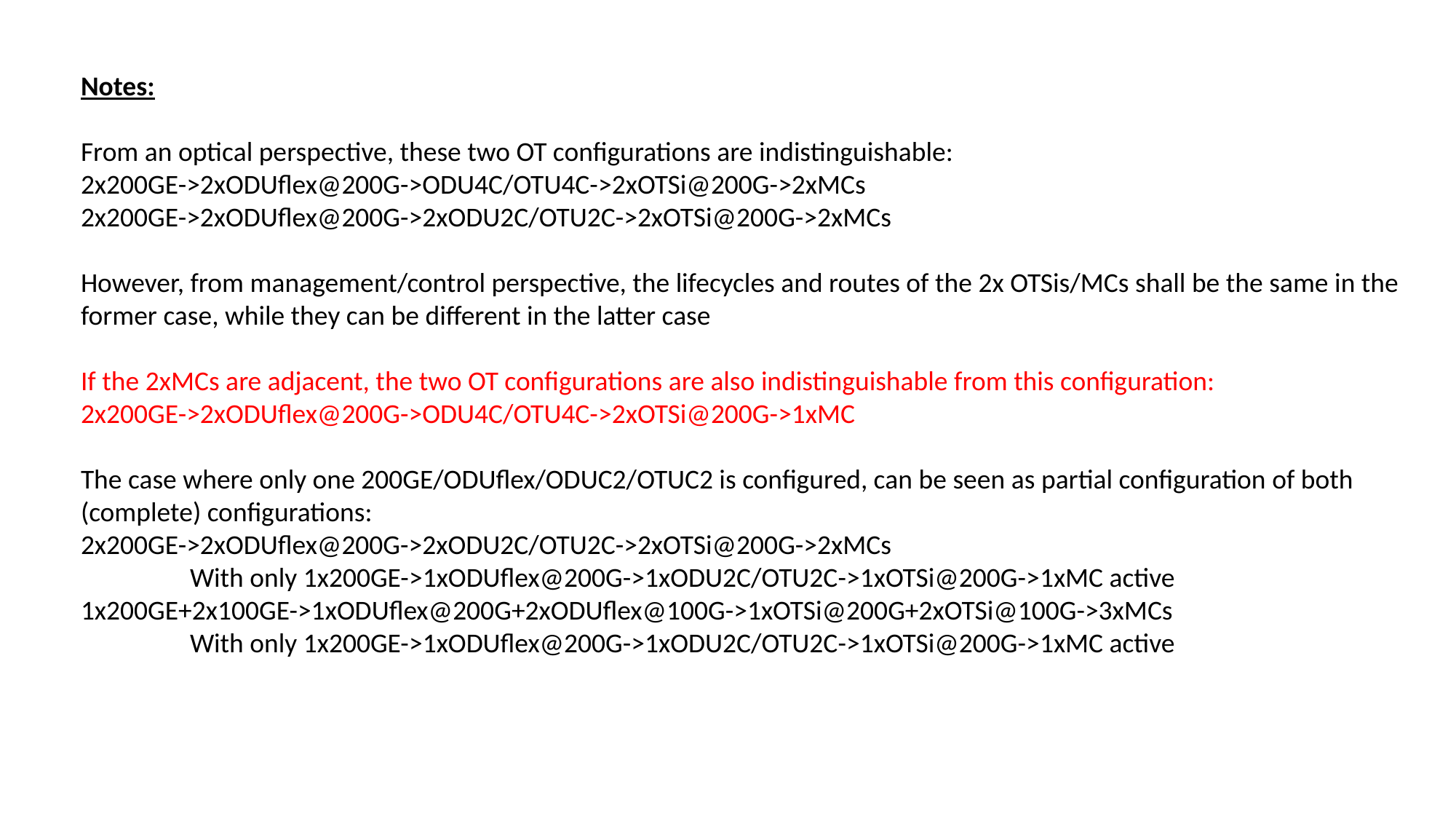

Notes:

From an optical perspective, these two OT configurations are indistinguishable:
2x200GE->2xODUflex@200G->ODU4C/OTU4C->2xOTSi@200G->2xMCs
2x200GE->2xODUflex@200G->2xODU2C/OTU2C->2xOTSi@200G->2xMCs

However, from management/control perspective, the lifecycles and routes of the 2x OTSis/MCs shall be the same in the former case, while they can be different in the latter case

If the 2xMCs are adjacent, the two OT configurations are also indistinguishable from this configuration:
2x200GE->2xODUflex@200G->ODU4C/OTU4C->2xOTSi@200G->1xMC

The case where only one 200GE/ODUflex/ODUC2/OTUC2 is configured, can be seen as partial configuration of both (complete) configurations:
2x200GE->2xODUflex@200G->2xODU2C/OTU2C->2xOTSi@200G->2xMCs
	With only 1x200GE->1xODUflex@200G->1xODU2C/OTU2C->1xOTSi@200G->1xMC active
1x200GE+2x100GE->1xODUflex@200G+2xODUflex@100G->1xOTSi@200G+2xOTSi@100G->3xMCs
	With only 1x200GE->1xODUflex@200G->1xODU2C/OTU2C->1xOTSi@200G->1xMC active